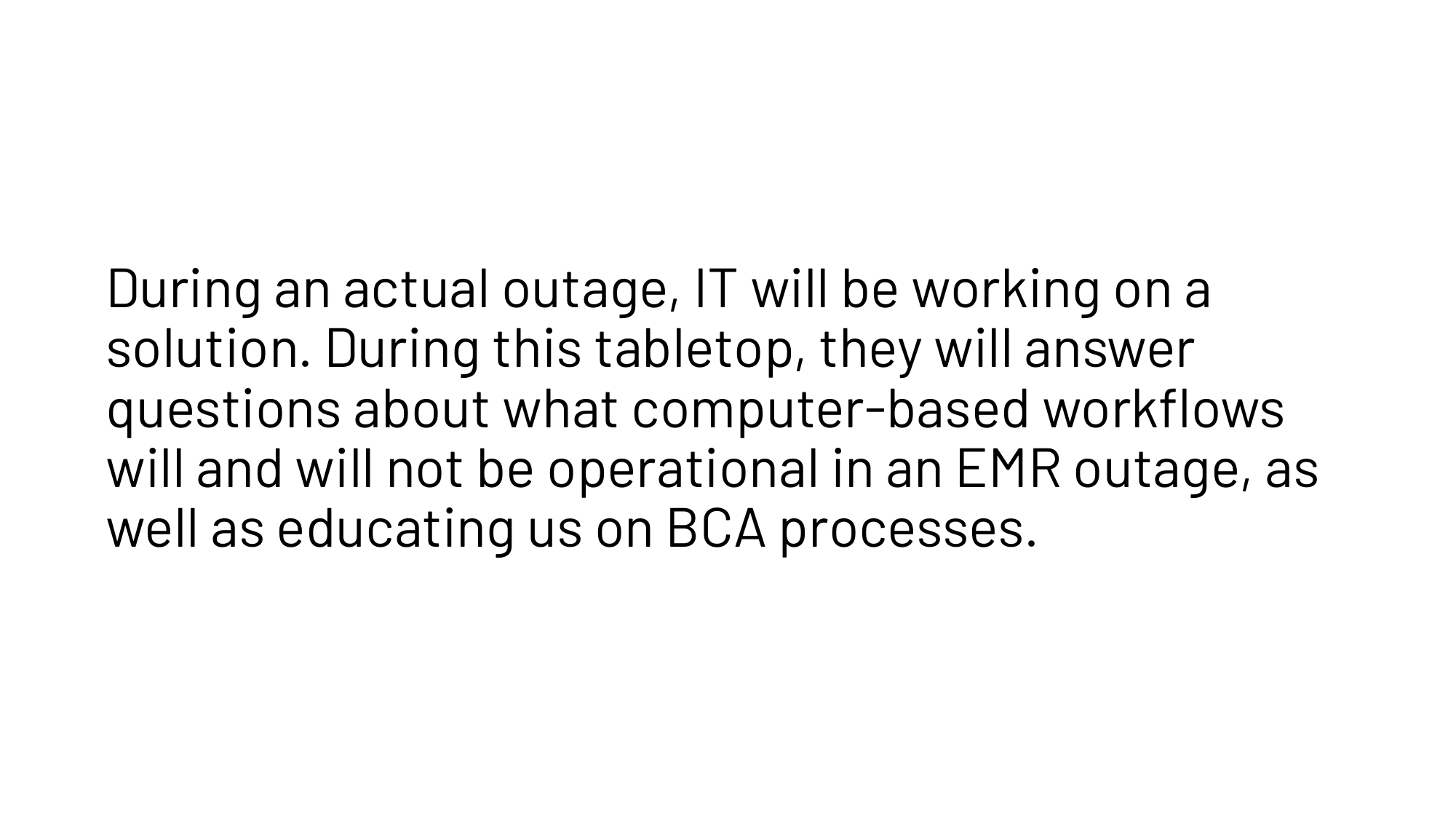

# During an actual outage, IT will be working on a solution. During this tabletop, they will answer questions about what computer-based workflows will and will not be operational in an EMR outage, as well as educating us on BCA processes.